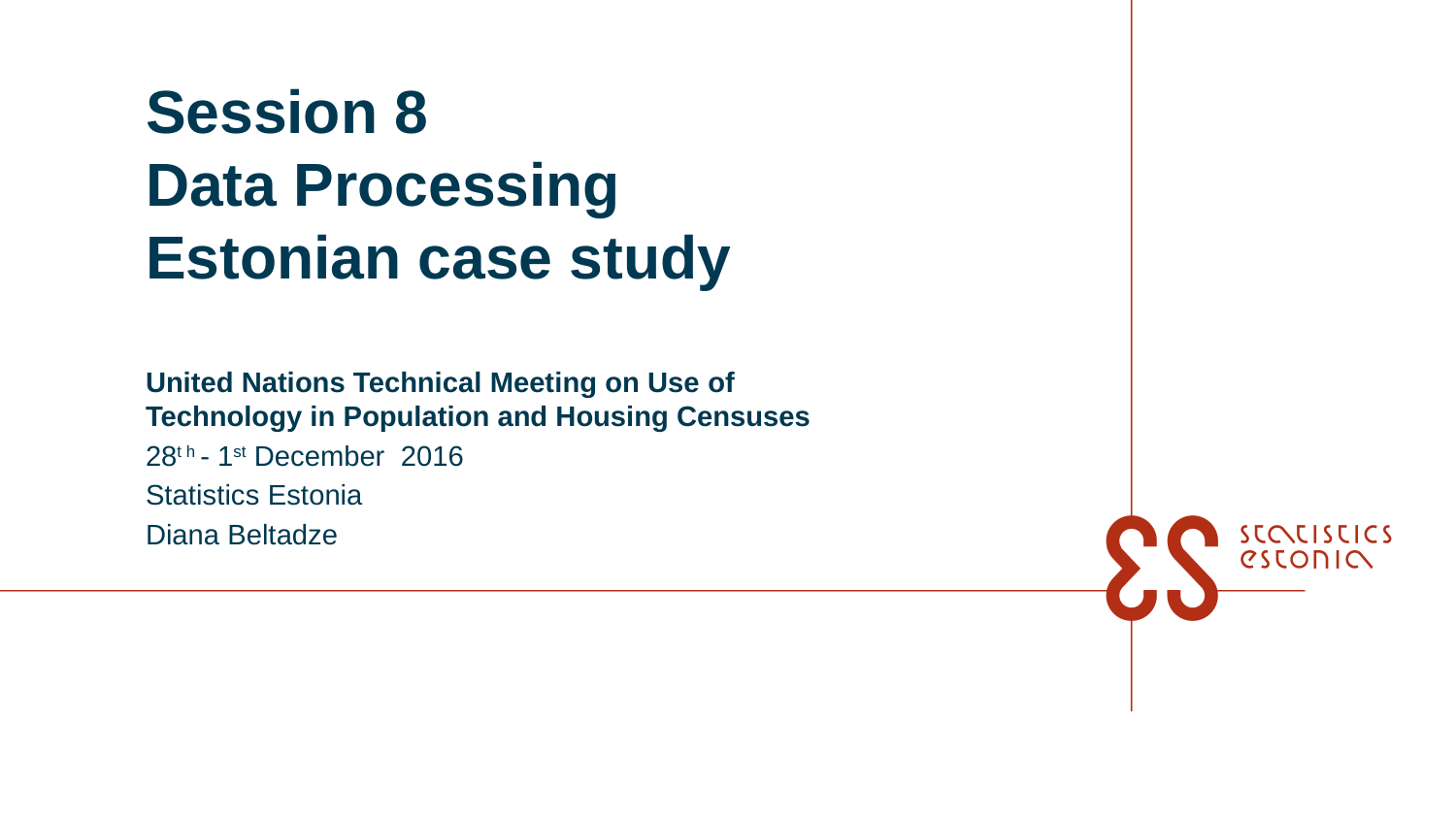

# Session 8 Data Processing Estonian case study

United Nations Technical Meeting on Use of Technology in Population and Housing Censuses
28t h - 1st December  2016
Statistics Estonia
Diana Beltadze